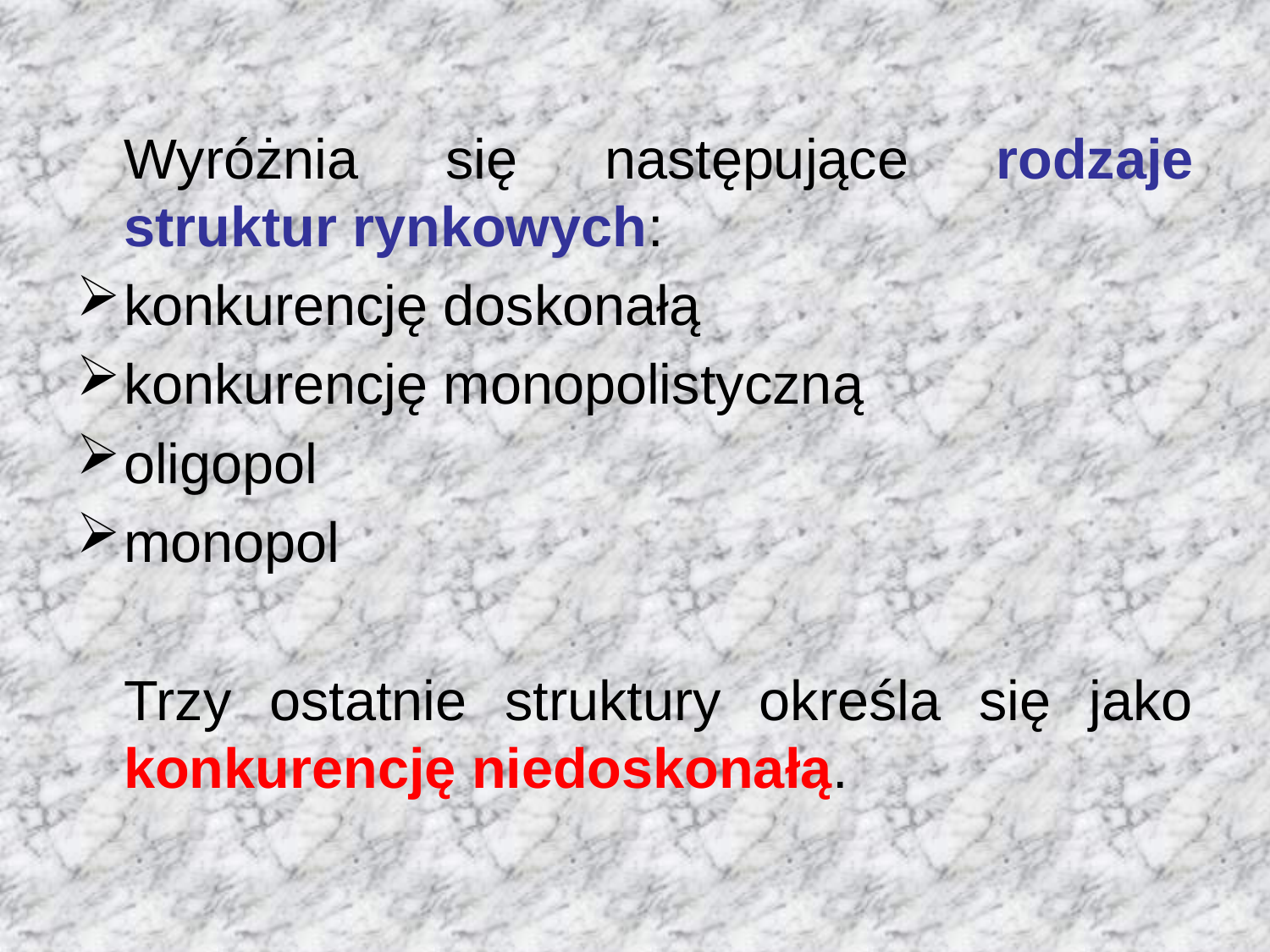

Wyróżnia się następujące rodzaje struktur rynkowych:
konkurencję doskonałą
konkurencję monopolistyczną
oligopol
monopol

	Trzy ostatnie struktury określa się jako konkurencję niedoskonałą.